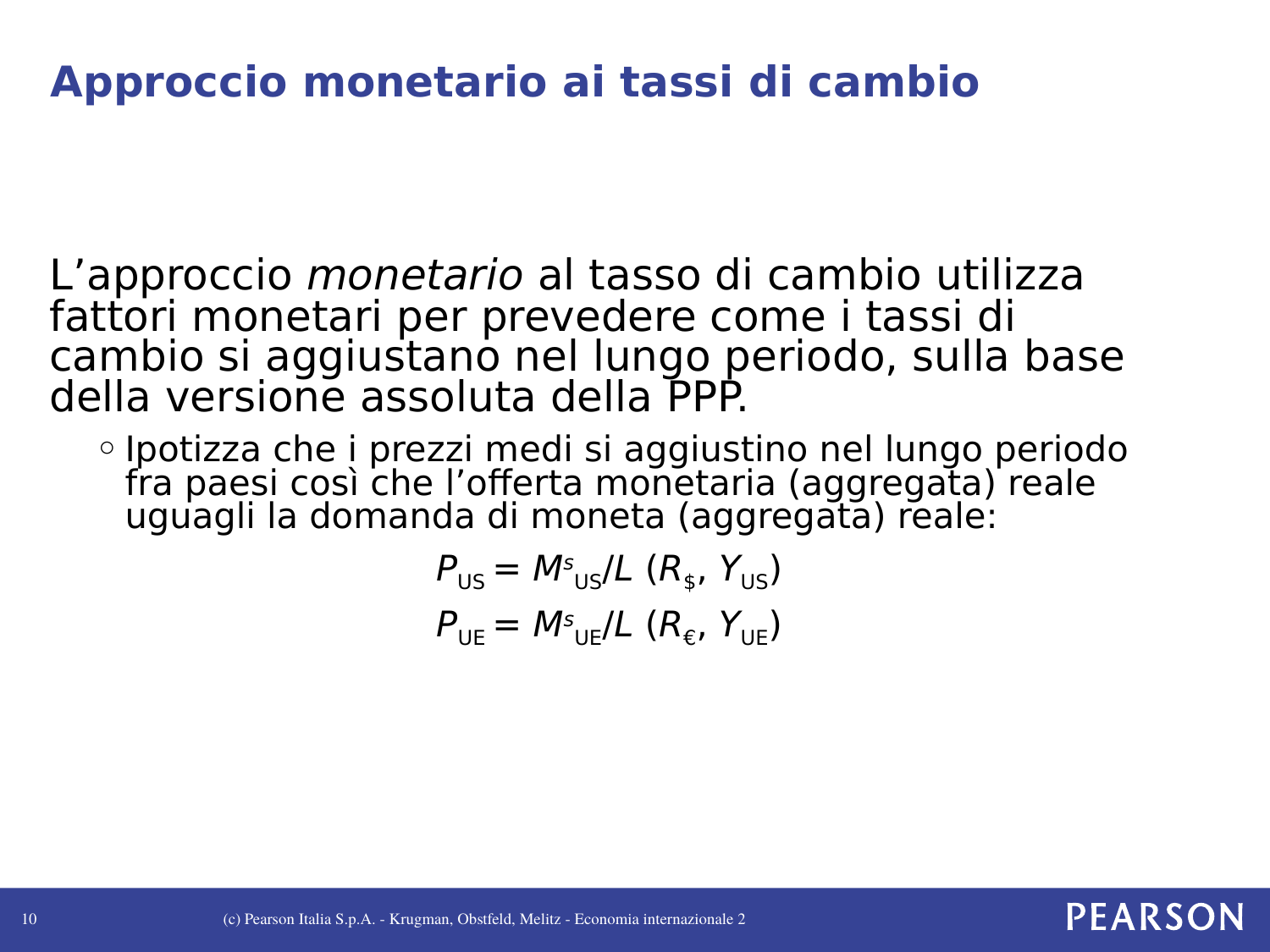

# Approccio monetario ai tassi di cambio
L’approccio monetario al tasso di cambio utilizza fattori monetari per prevedere come i tassi di cambio si aggiustano nel lungo periodo, sulla base della versione assoluta della PPP.
Ipotizza che i prezzi medi si aggiustino nel lungo periodo fra paesi così che l’offerta monetaria (aggregata) reale uguagli la domanda di moneta (aggregata) reale:
 PUS = MsUS/L (R$, YUS)
PUE = MsUE/L (R€, YUE)
10
(c) Pearson Italia S.p.A. - Krugman, Obstfeld, Melitz - Economia internazionale 2